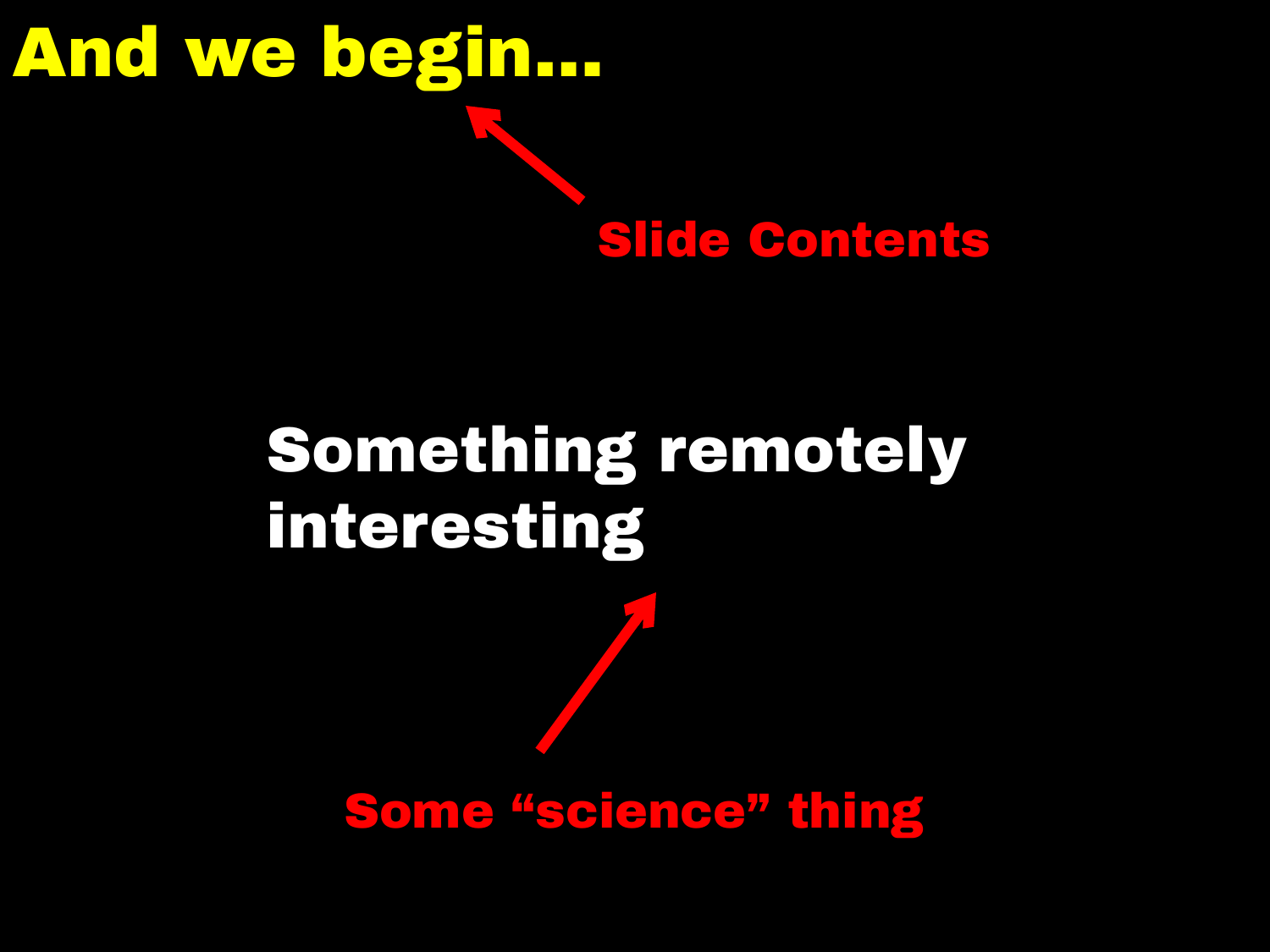

And we begin…
Slide Contents
Something remotely interesting
Some “science” thing